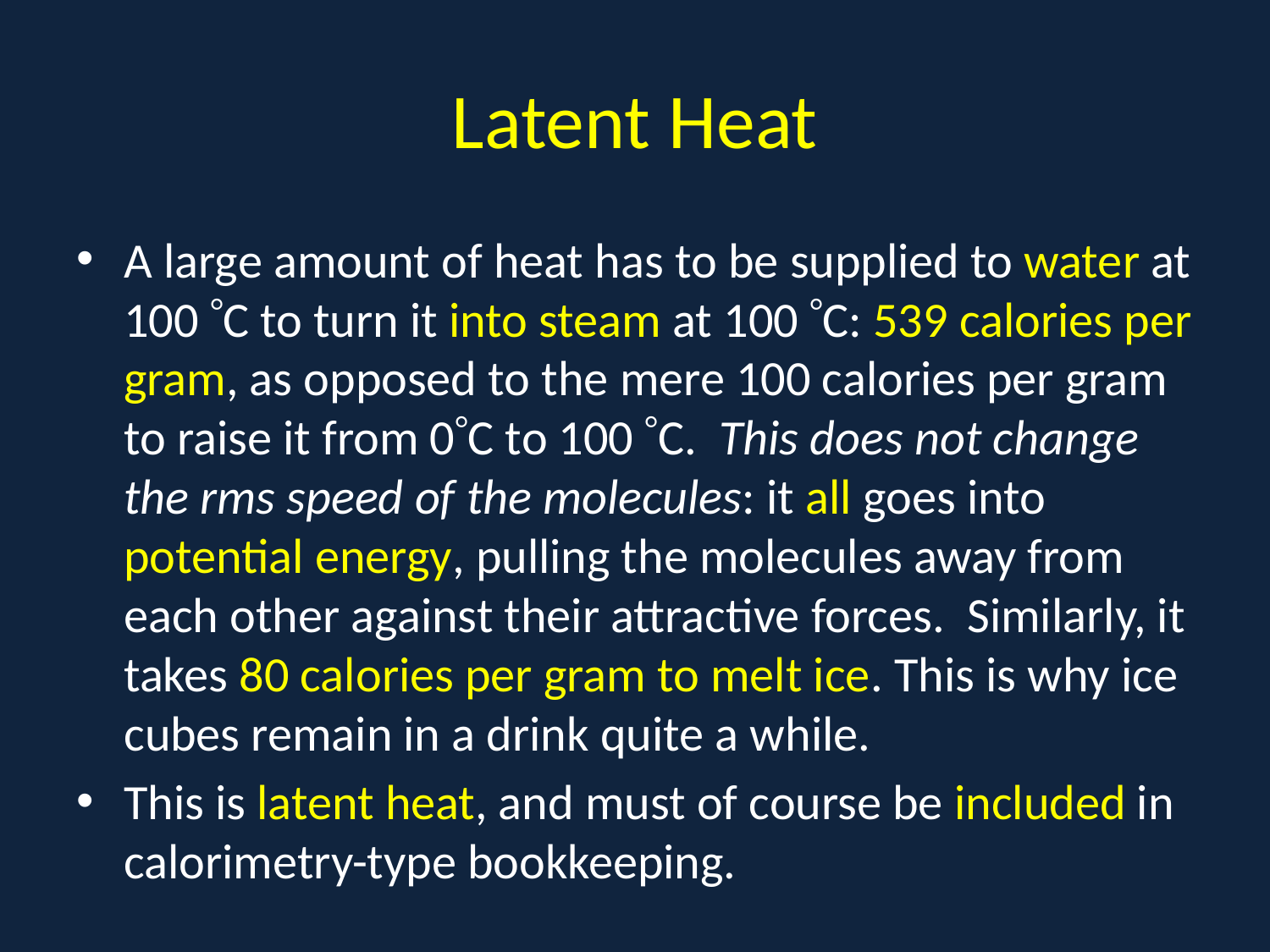

# Latent Heat
A large amount of heat has to be supplied to water at 100 °C to turn it into steam at 100 °C: 539 calories per gram, as opposed to the mere 100 calories per gram to raise it from 0°C to 100 °C.  This does not change the rms speed of the molecules: it all goes into potential energy, pulling the molecules away from each other against their attractive forces.  Similarly, it takes 80 calories per gram to melt ice. This is why ice cubes remain in a drink quite a while.
This is latent heat, and must of course be included in calorimetry-type bookkeeping.